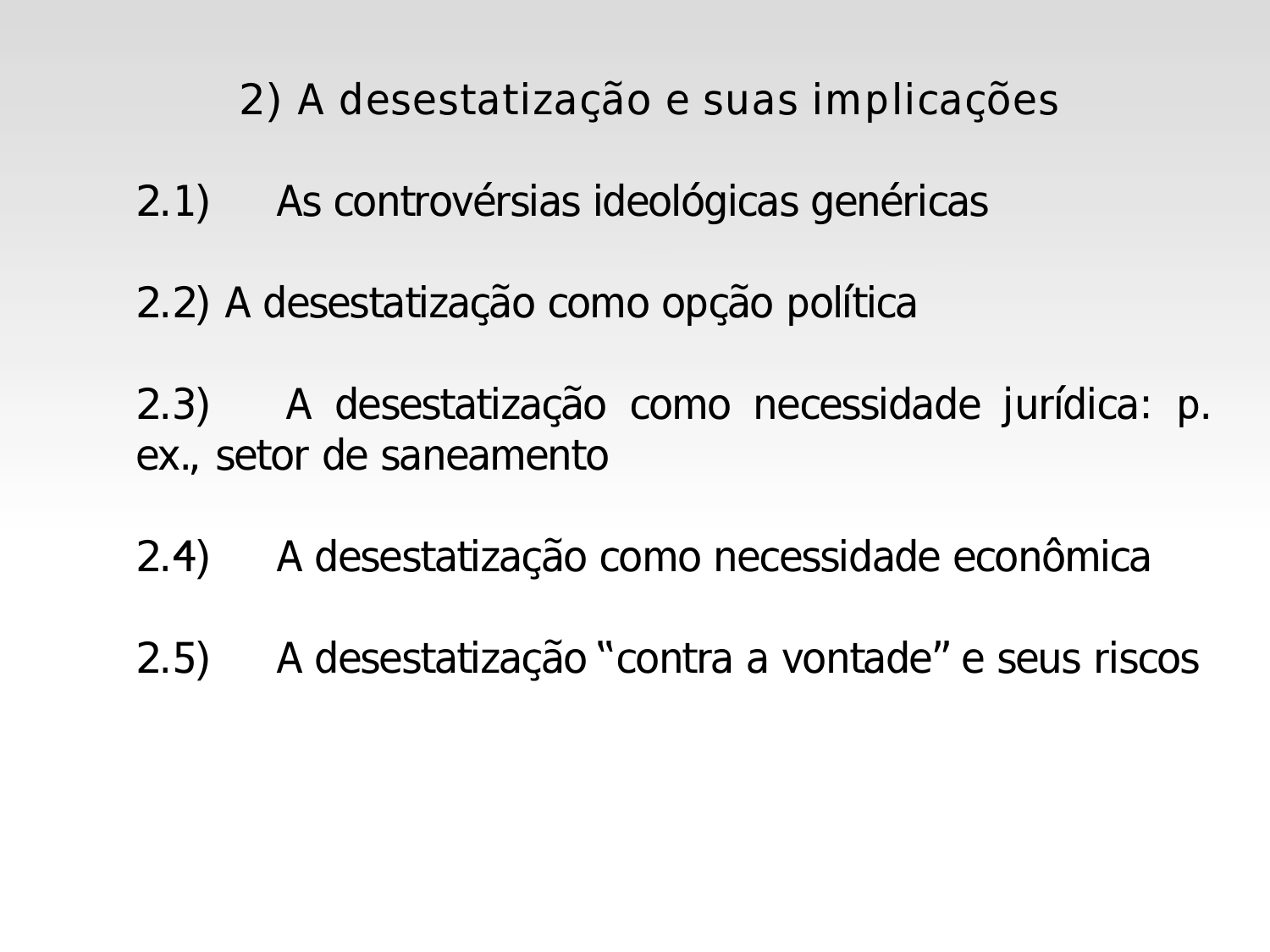

A desestatização e suas implicações

2.1)	 As controvérsias ideológicas genéricas

2.2) A desestatização como opção política

2.3)	 A desestatização como necessidade jurídica: p. ex., setor de saneamento

2.4)	 A desestatização como necessidade econômica

2.5)	 A desestatização “contra a vontade” e seus riscos

#